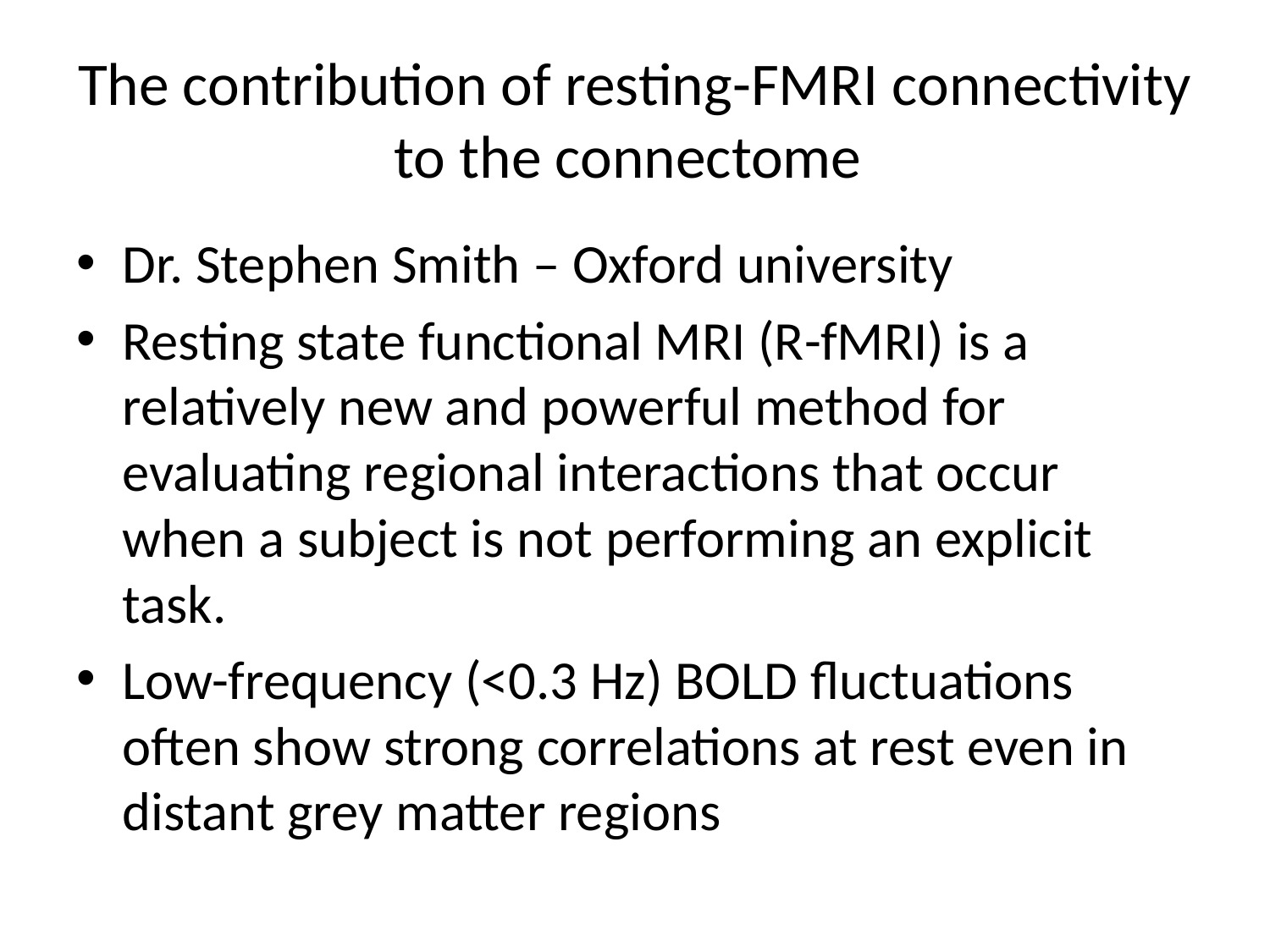

# The contribution of resting-FMRI connectivity to the connectome
Dr. Stephen Smith – Oxford university
Resting state functional MRI (R-fMRI) is a relatively new and powerful method for evaluating regional interactions that occur when a subject is not performing an explicit task.
Low-frequency (<0.3 Hz) BOLD fluctuations often show strong correlations at rest even in distant grey matter regions